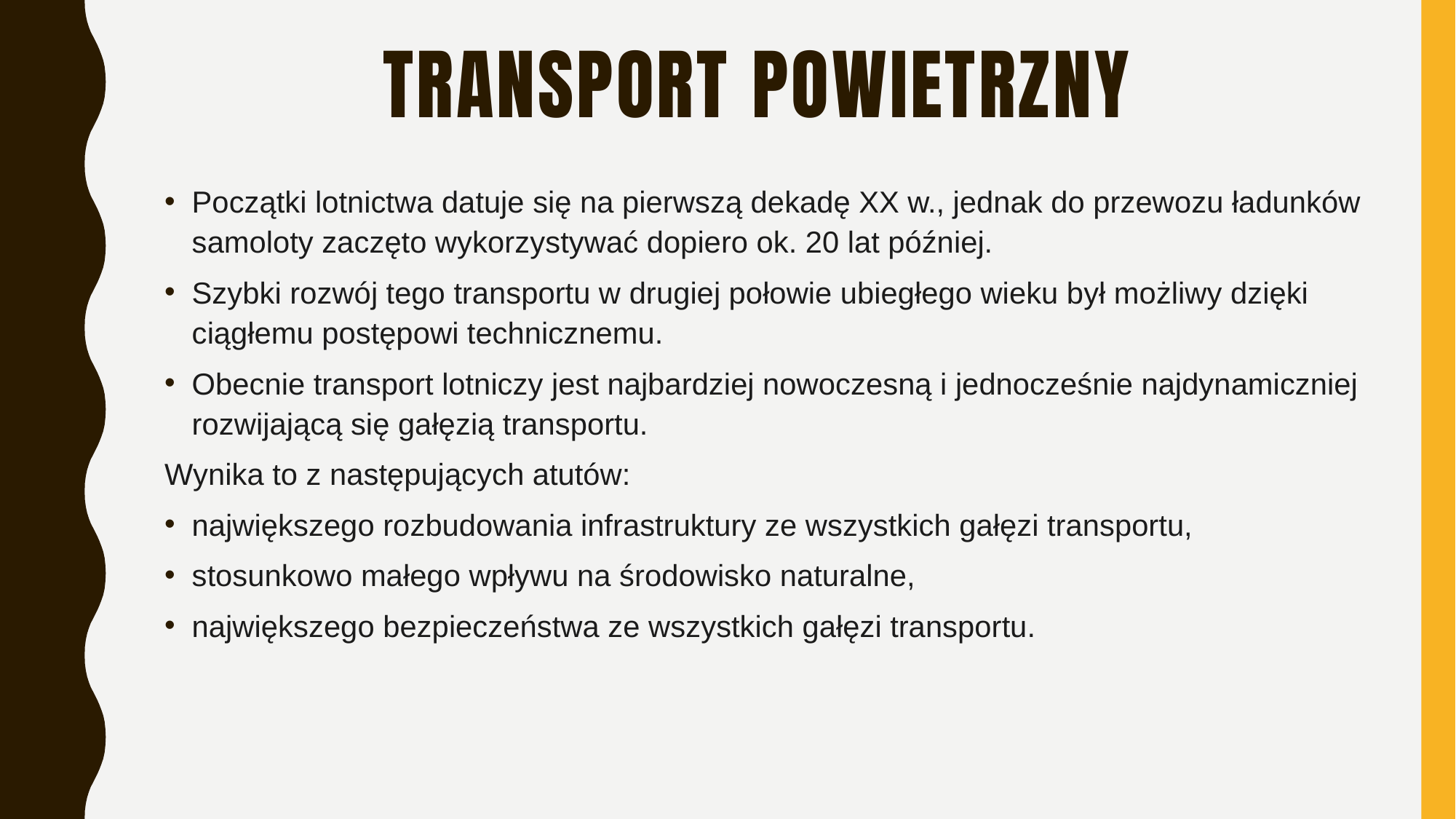

# Transport Powietrzny
Początki lotnictwa datuje się na pierwszą dekadę XX w., jednak do przewozu ładunków samoloty zaczęto wykorzystywać dopiero ok. 20 lat później.
Szybki rozwój tego transportu w drugiej połowie ubiegłego wieku był możliwy dzięki ciągłemu postępowi technicznemu.
Obecnie transport lotniczy jest najbardziej nowoczesną i jednocześnie najdynamiczniej rozwijającą się gałęzią transportu.
Wynika to z następujących atutów:
największego rozbudowania infrastruktury ze wszystkich gałęzi transportu,
stosunkowo małego wpływu na środowisko naturalne,
największego bezpieczeństwa ze wszystkich gałęzi transportu.